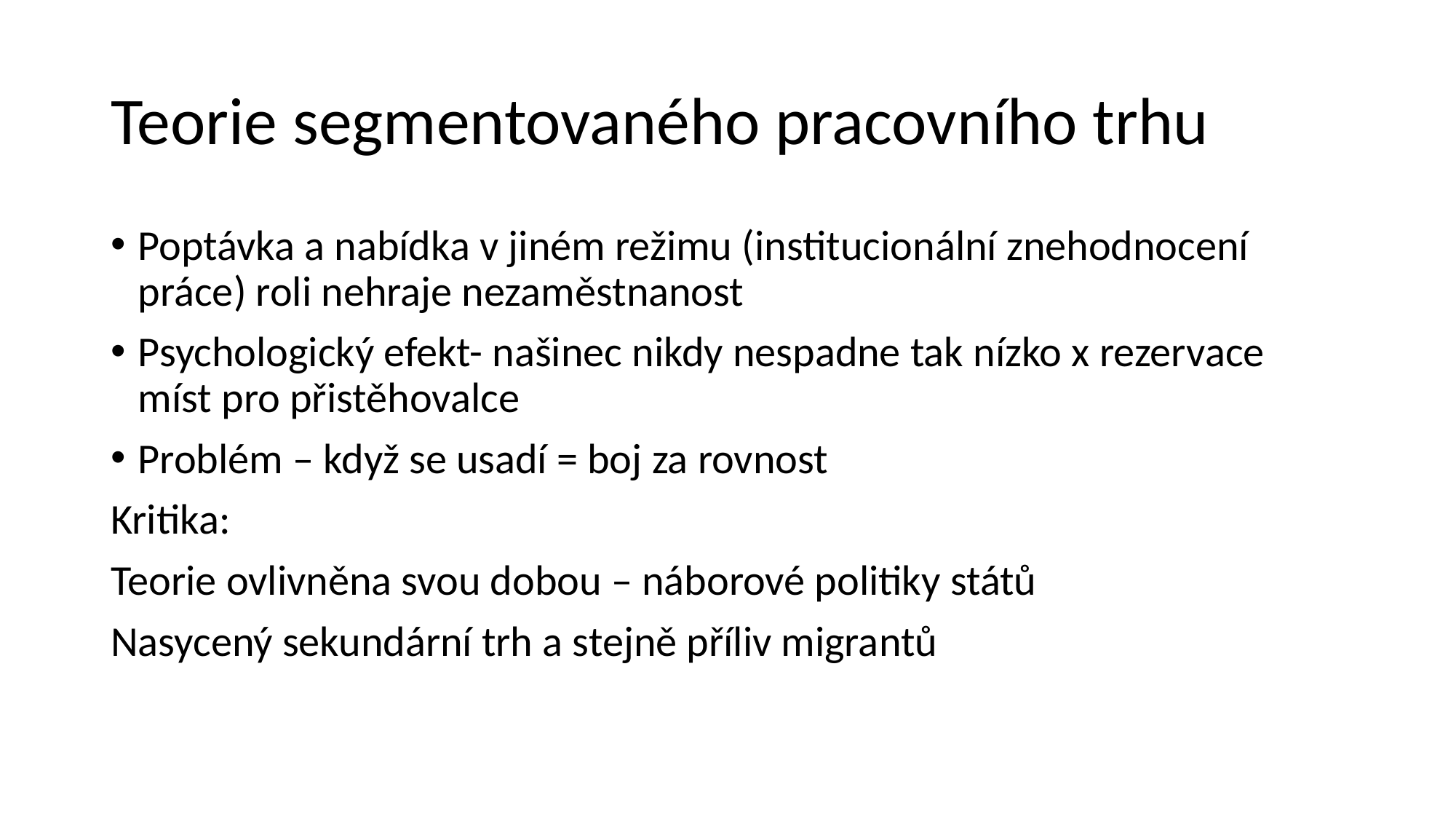

# Teorie segmentovaného pracovního trhu
Poptávka a nabídka v jiném režimu (institucionální znehodnocení práce) roli nehraje nezaměstnanost
Psychologický efekt- našinec nikdy nespadne tak nízko x rezervace míst pro přistěhovalce
Problém – když se usadí = boj za rovnost
Kritika:
Teorie ovlivněna svou dobou – náborové politiky států
Nasycený sekundární trh a stejně příliv migrantů